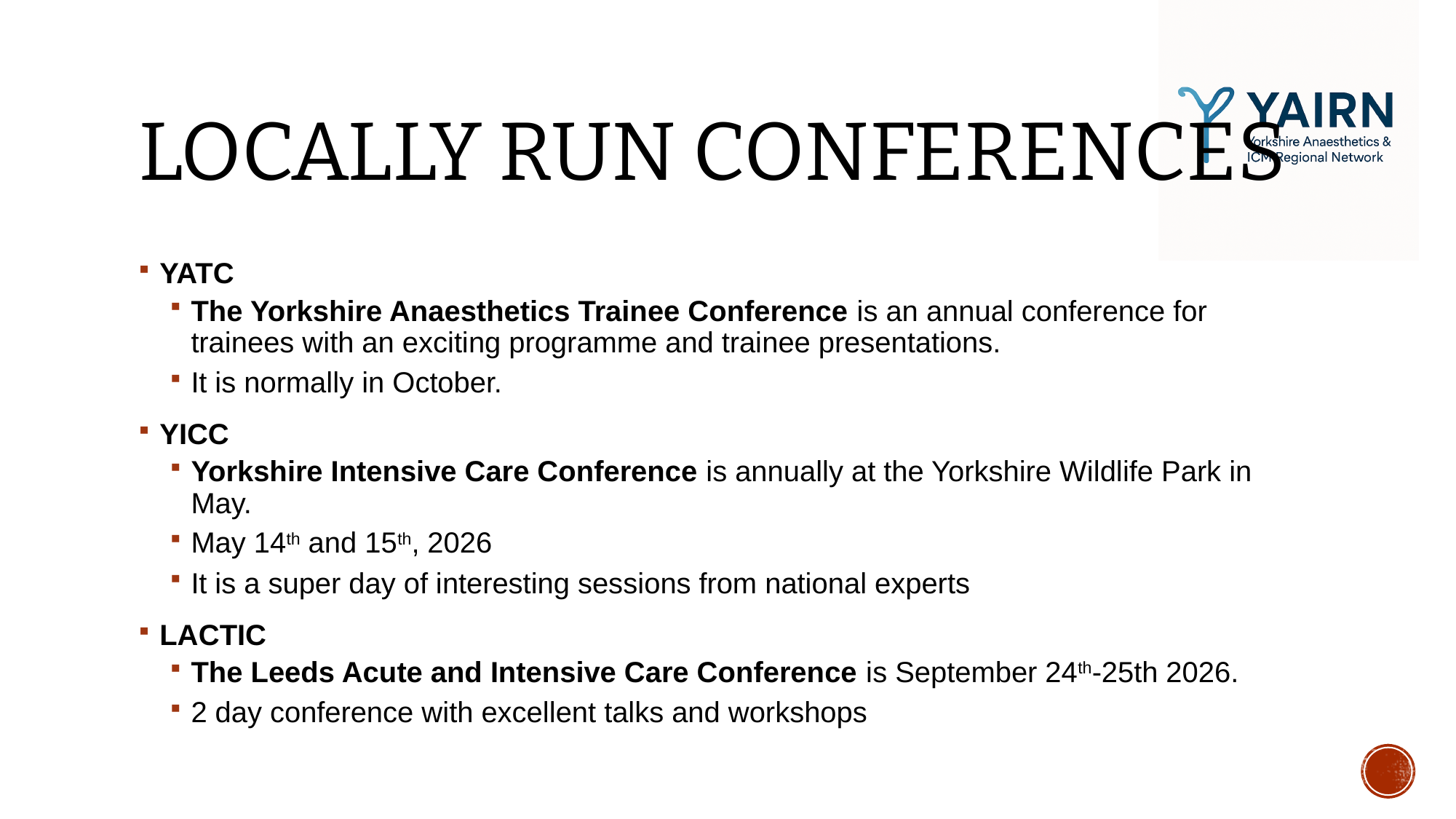

# Locally run conferences
YATC
The Yorkshire Anaesthetics Trainee Conference is an annual conference for trainees with an exciting programme and trainee presentations.
It is normally in October.
YICC
Yorkshire Intensive Care Conference is annually at the Yorkshire Wildlife Park in May.
May 14th and 15th, 2026
It is a super day of interesting sessions from national experts
LACTIC
The Leeds Acute and Intensive Care Conference is September 24th-25th 2026.
2 day conference with excellent talks and workshops